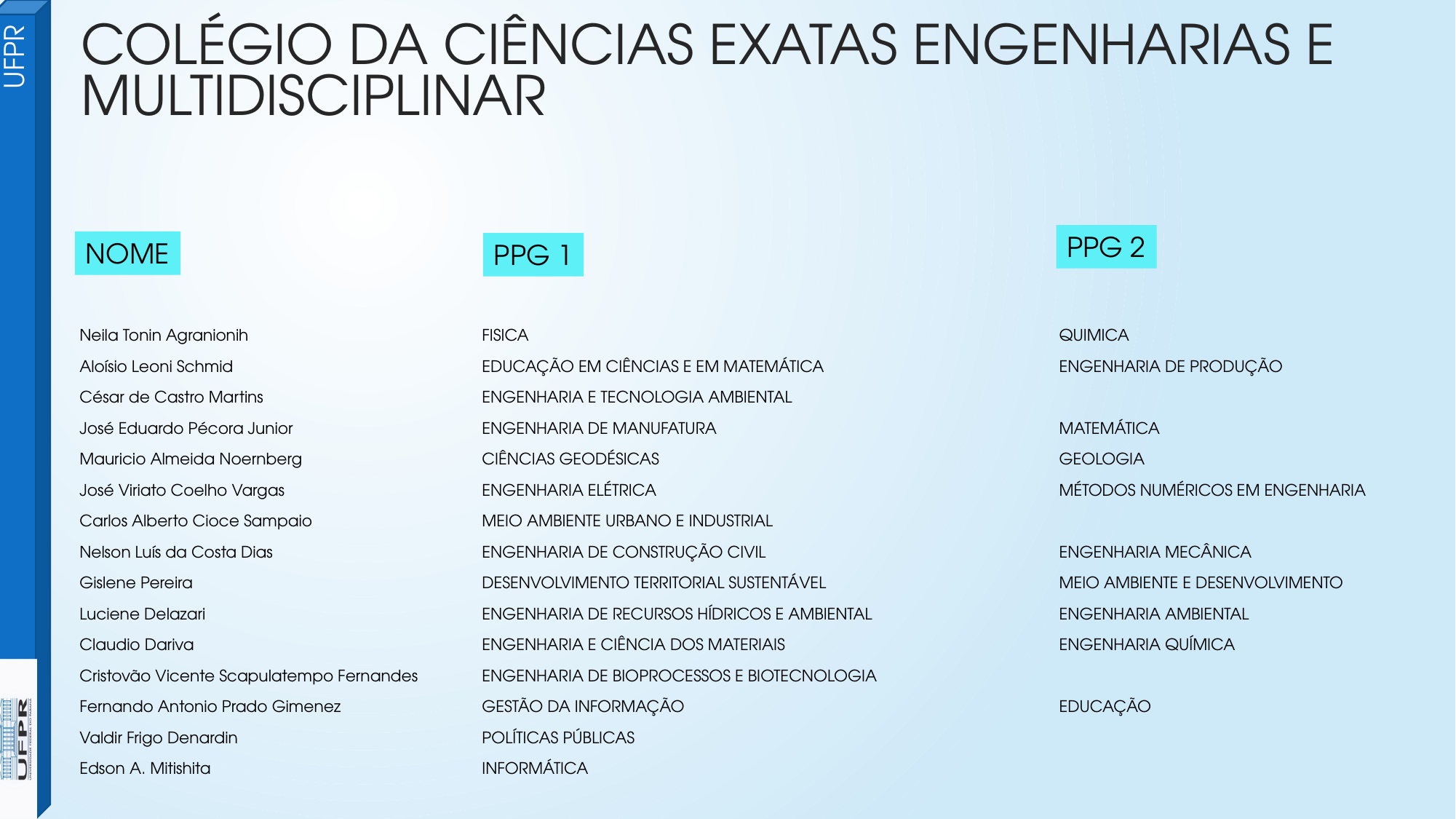

COLÉGIO DA CIÊNCIAS EXATAS ENGENHARIAS E MULTIDISCIPLINAR
PPG 2
NOME
PPG 1
| Neila Tonin Agranionih | FISICA | QUIMICA |
| --- | --- | --- |
| Aloísio Leoni Schmid | EDUCAÇÃO EM CIÊNCIAS E EM MATEMÁTICA | ENGENHARIA DE PRODUÇÃO |
| César de Castro Martins | ENGENHARIA E TECNOLOGIA AMBIENTAL |  |
| José Eduardo Pécora Junior | ENGENHARIA DE MANUFATURA | MATEMÁTICA |
| Mauricio Almeida Noernberg | CIÊNCIAS GEODÉSICAS | GEOLOGIA |
| José Viriato Coelho Vargas | ENGENHARIA ELÉTRICA | MÉTODOS NUMÉRICOS EM ENGENHARIA |
| Carlos Alberto Cioce Sampaio | MEIO AMBIENTE URBANO E INDUSTRIAL |  |
| Nelson Luís da Costa Dias | ENGENHARIA DE CONSTRUÇÃO CIVIL | ENGENHARIA MECÂNICA |
| Gislene Pereira | DESENVOLVIMENTO TERRITORIAL SUSTENTÁVEL | MEIO AMBIENTE E DESENVOLVIMENTO |
| Luciene Delazari | ENGENHARIA DE RECURSOS HÍDRICOS E AMBIENTAL | ENGENHARIA AMBIENTAL |
| Claudio Dariva | ENGENHARIA E CIÊNCIA DOS MATERIAIS | ENGENHARIA QUÍMICA |
| Cristovão Vicente Scapulatempo Fernandes | ENGENHARIA DE BIOPROCESSOS E BIOTECNOLOGIA |  |
| Fernando Antonio Prado Gimenez | GESTÃO DA INFORMAÇÃO | EDUCAÇÃO |
| Valdir Frigo Denardin | POLÍTICAS PÚBLICAS |  |
| Edson A. Mitishita | INFORMÁTICA |  |